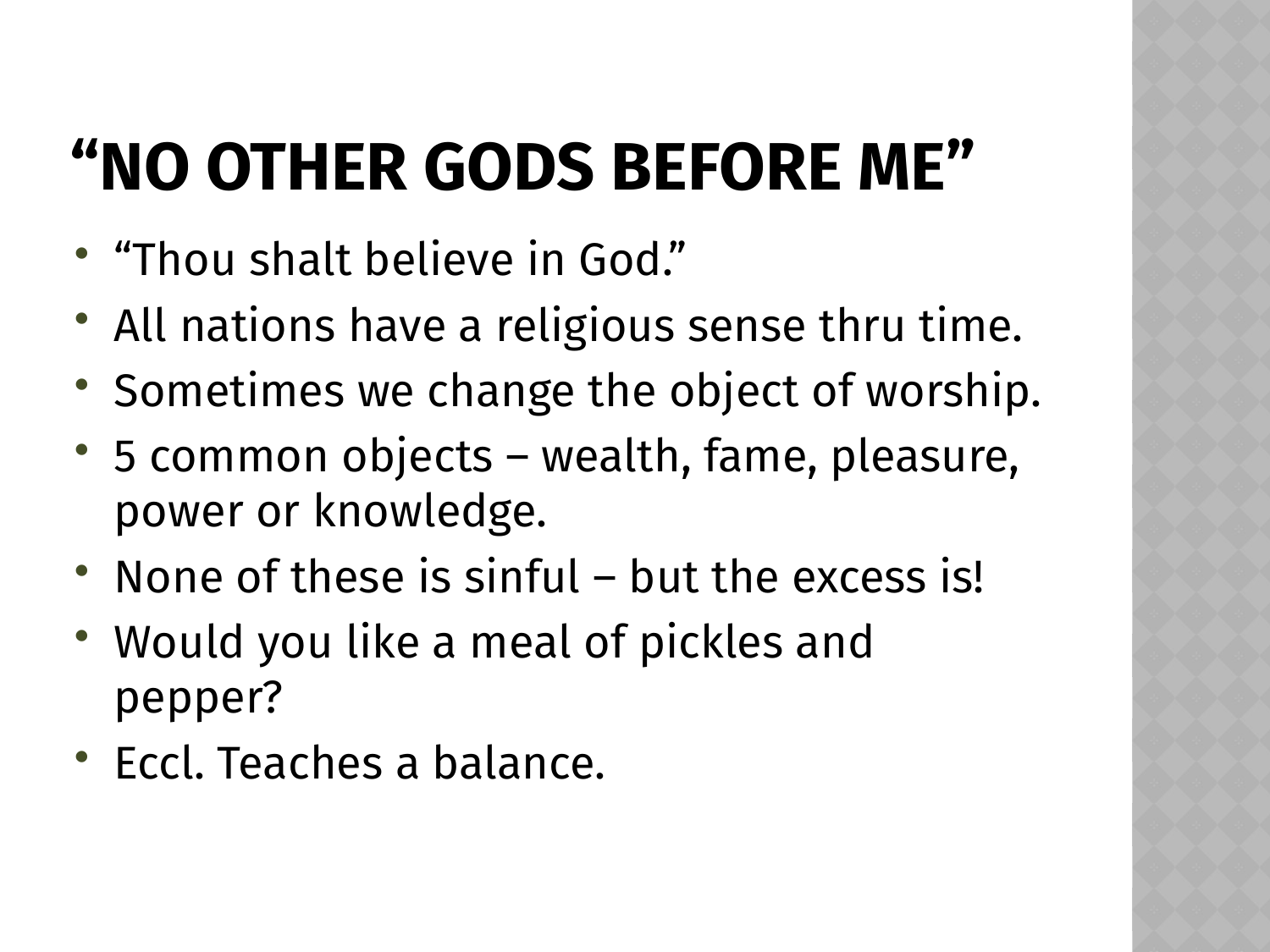

# “No Other gods before me”
“Thou shalt believe in God.”
All nations have a religious sense thru time.
Sometimes we change the object of worship.
5 common objects – wealth, fame, pleasure, power or knowledge.
None of these is sinful – but the excess is!
Would you like a meal of pickles and pepper?
Eccl. Teaches a balance.